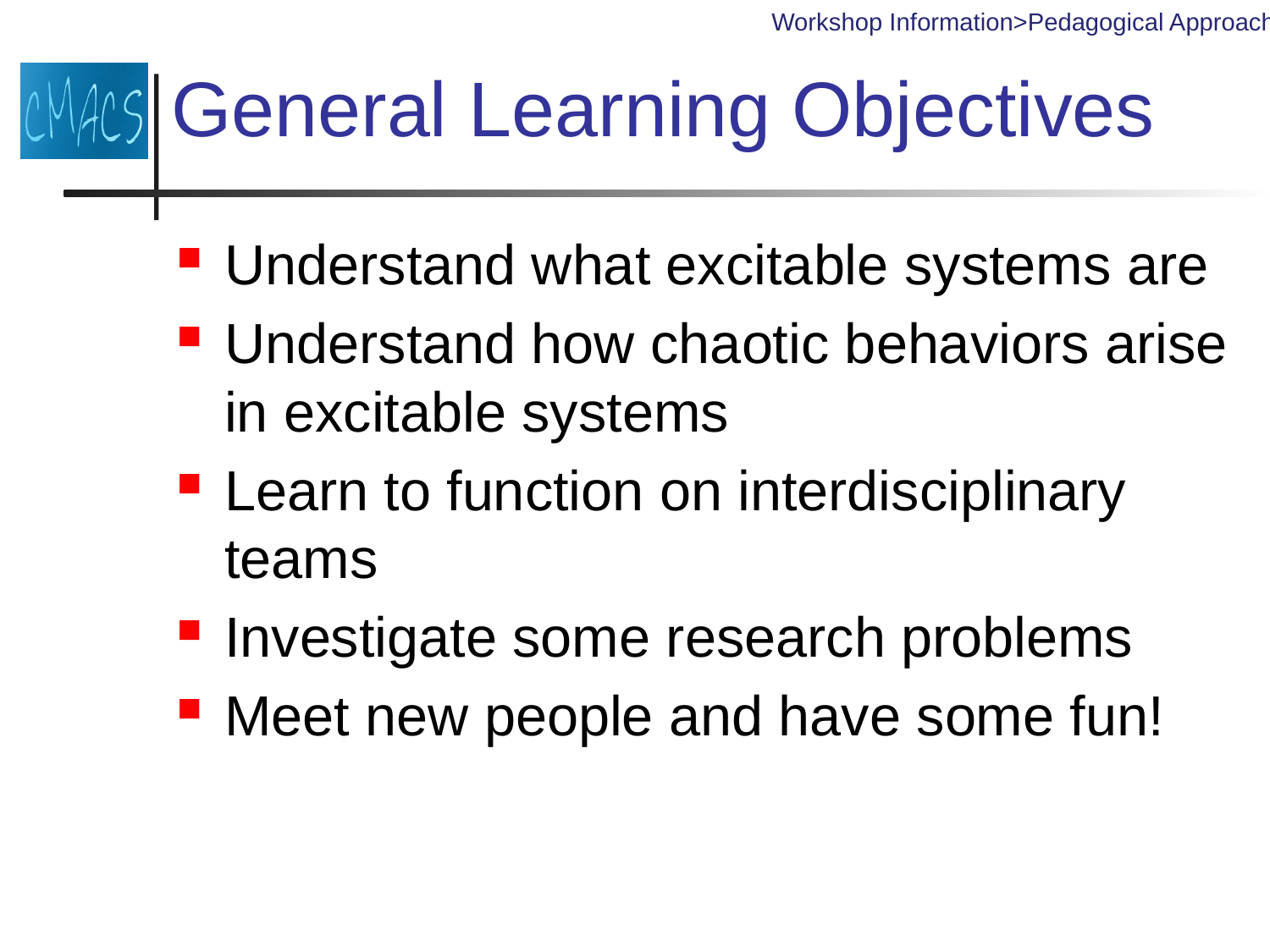

# General Learning Objectives
Workshop Information>Pedagogical Approach
Understand what excitable systems are
Understand how chaotic behaviors arise in excitable systems
Learn to function on interdisciplinary teams
Investigate some research problems
Meet new people and have some fun!